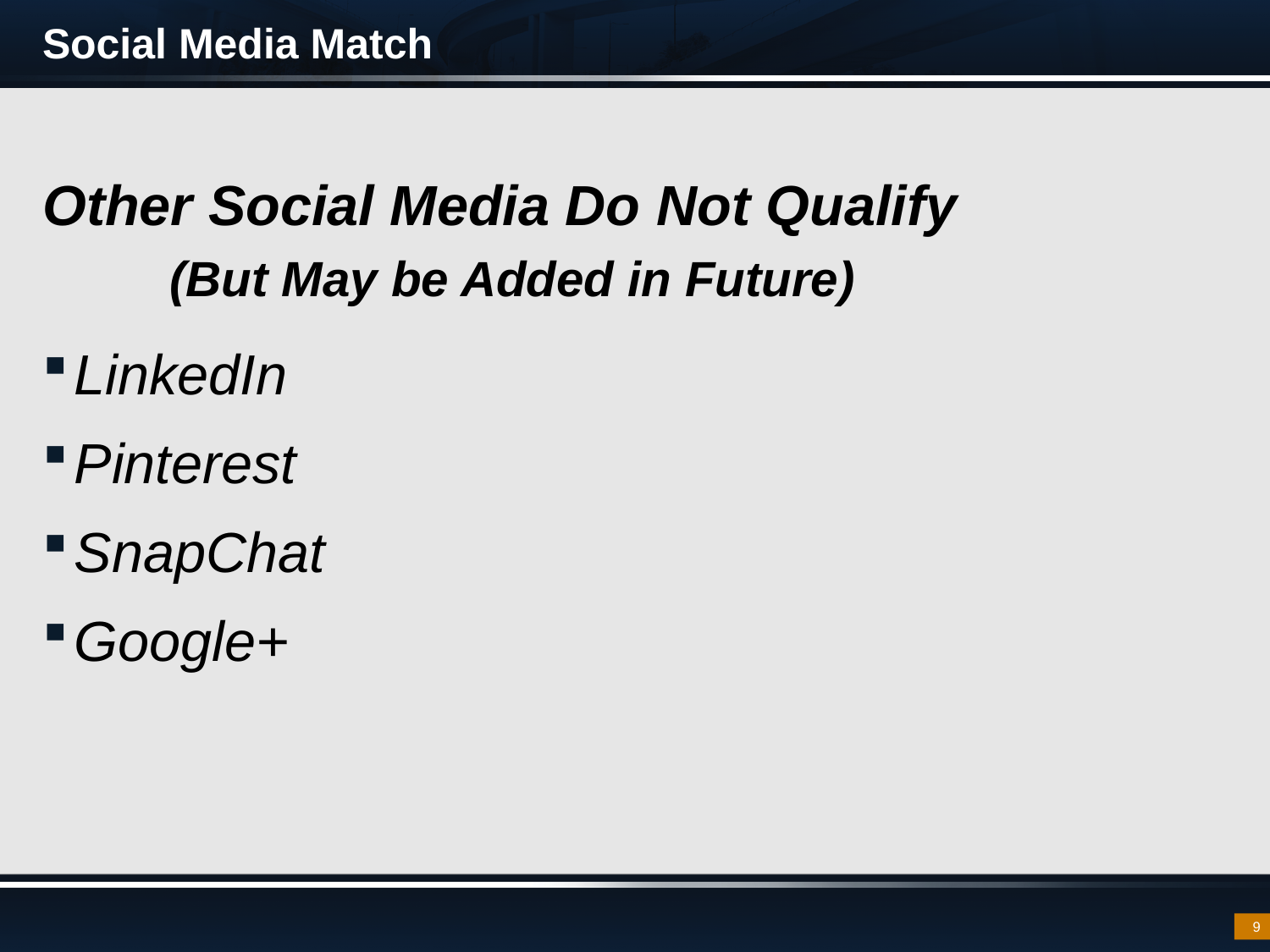

# Social Media Match
Other Social Media Do Not Qualify
	(But May be Added in Future)
LinkedIn
Pinterest
SnapChat
Google+

9